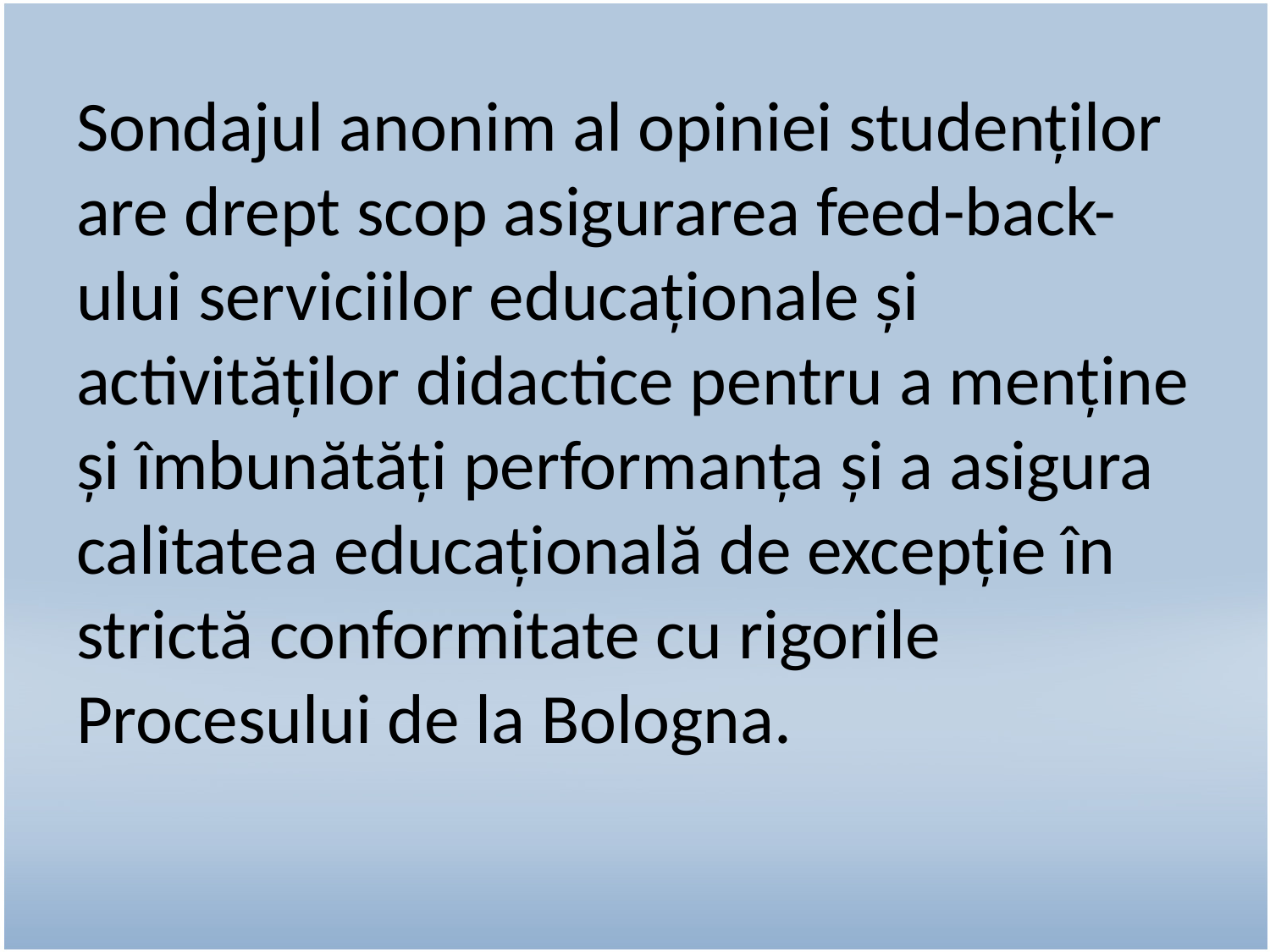

Sondajul anonim al opiniei studenților are drept scop asigurarea feed-back-ului serviciilor educaționale și activităţilor didactice pentru a menține și îmbunătăți performanța și a asigura calitatea educațională de excepție în strictă conformitate cu rigorile Procesului de la Bologna.